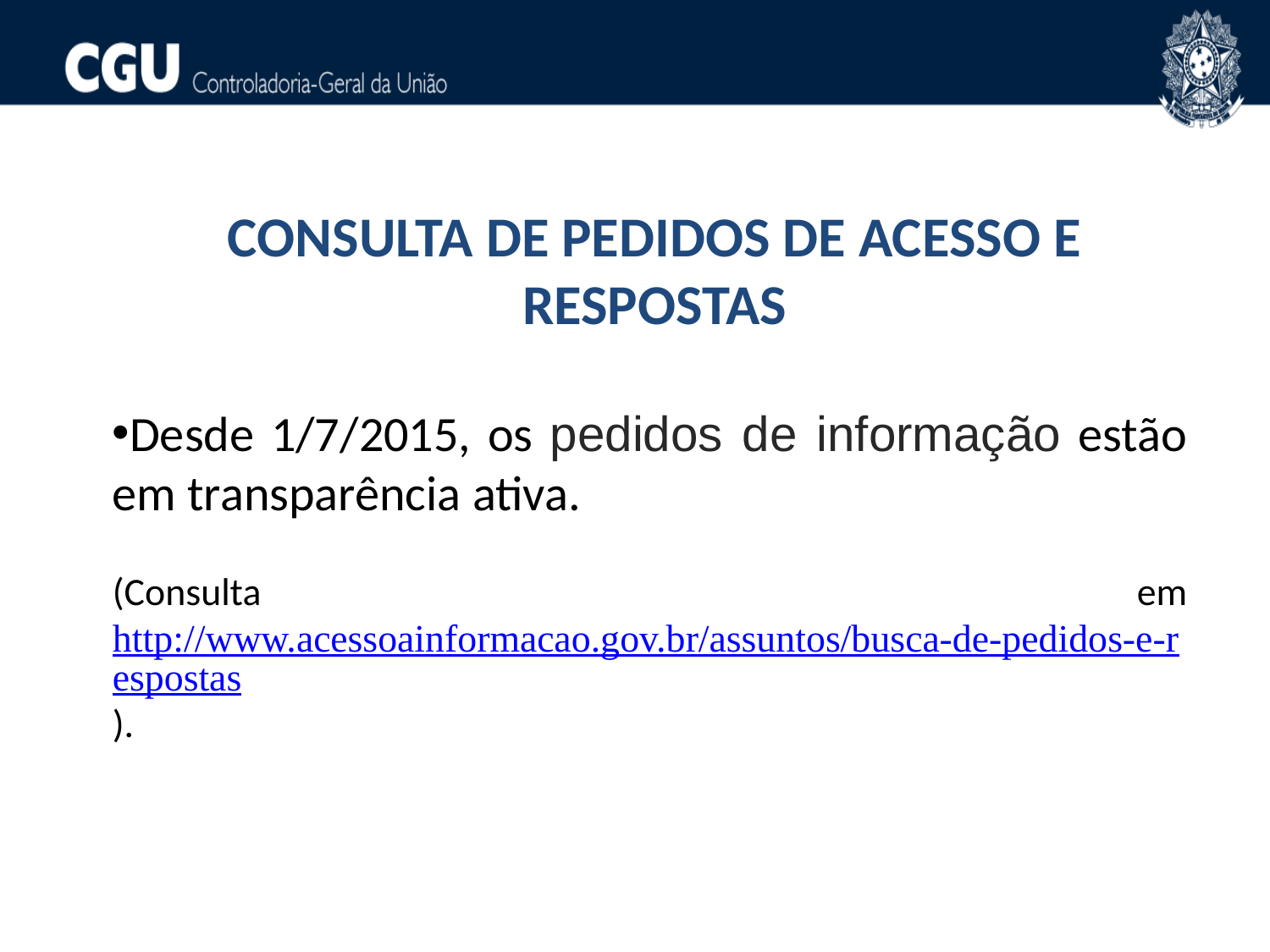

CONSULTA DE PEDIDOS DE ACESSO E RESPOSTAS

Desde 1/7/2015, os pedidos de informação estão em transparência ativa.

(Consulta em http://www.acessoainformacao.gov.br/assuntos/busca-de-pedidos-e-respostas).